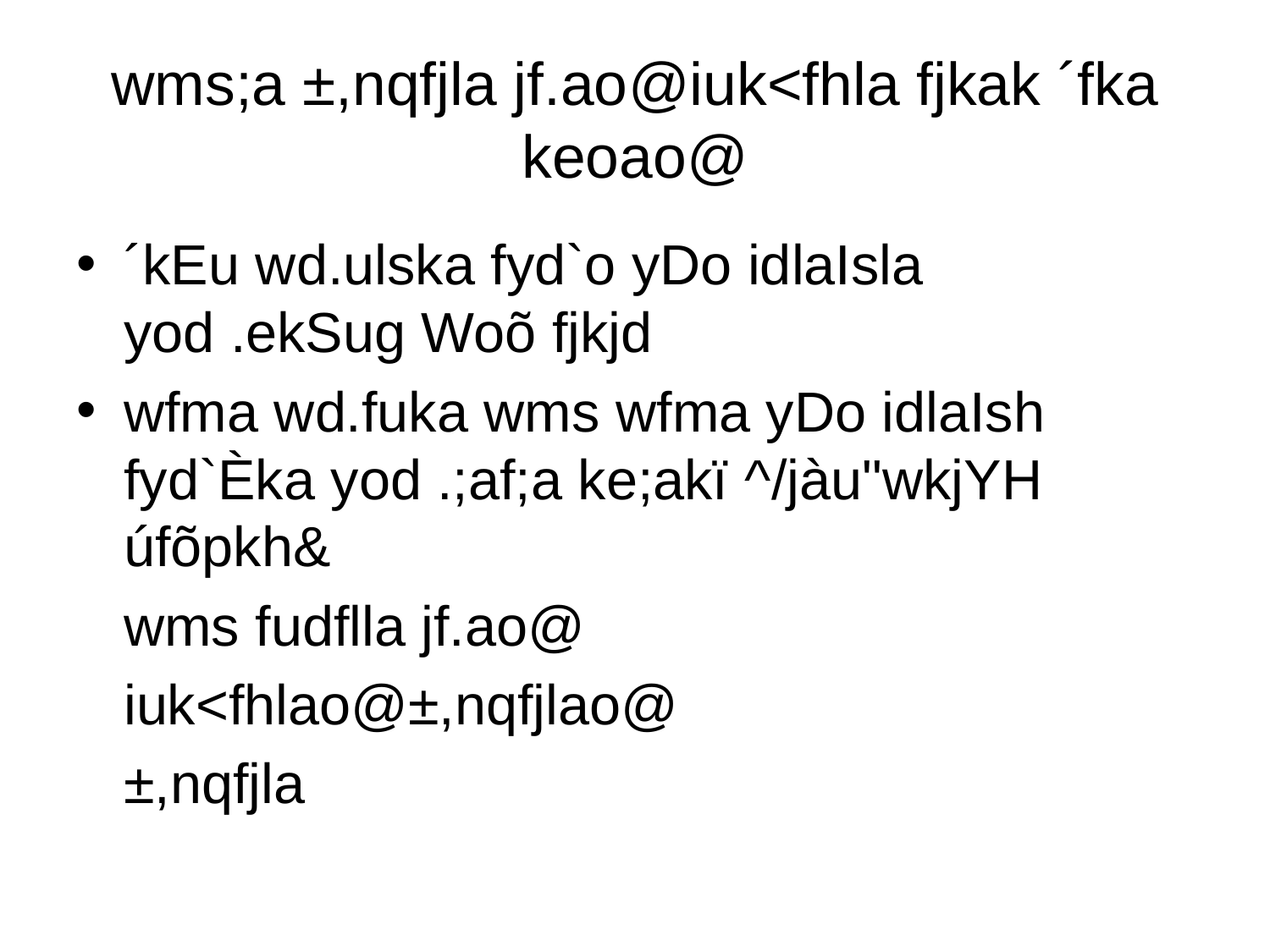

# wms;a ±,nqfjla jf.ao@iuk<fhla fjkak ´fka keoao@
´kEu wd.ulska fyd`o yDo idlaIsla yod .ekSug Woõ fjkjd
wfma wd.fuka wms wfma yDo idlaIsh fyd`Èka yod .;af;a ke;akï ^/jàu"wkjYH úfõpkh&
	wms fudflla jf.ao@
	iuk<fhlao@±,nqfjlao@
	±,nqfjla